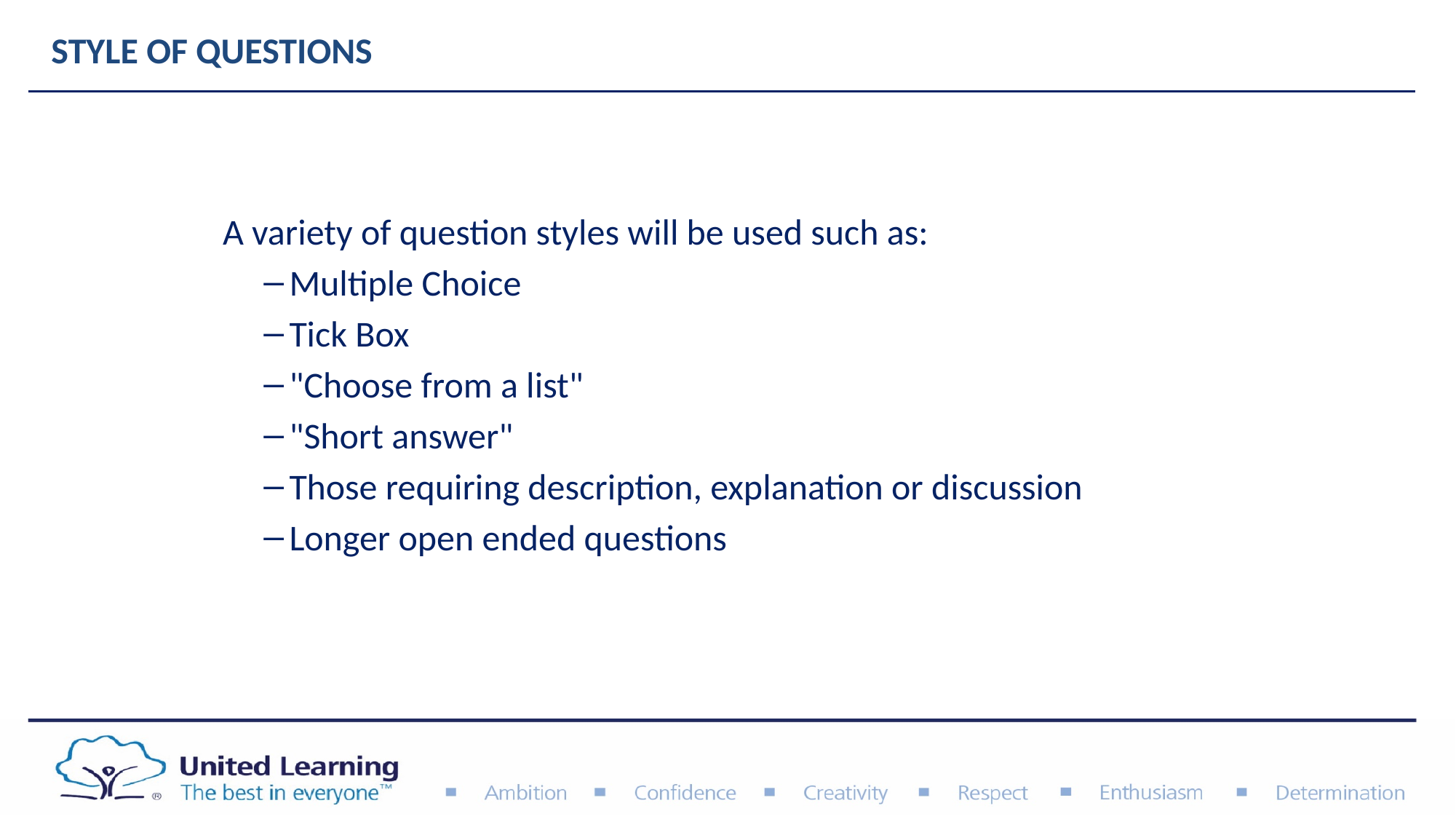

STYLE OF QUESTIONS
A variety of question styles will be used such as:
Multiple Choice
Tick Box
"Choose from a list"
"Short answer"
Those requiring description, explanation or discussion
Longer open ended questions